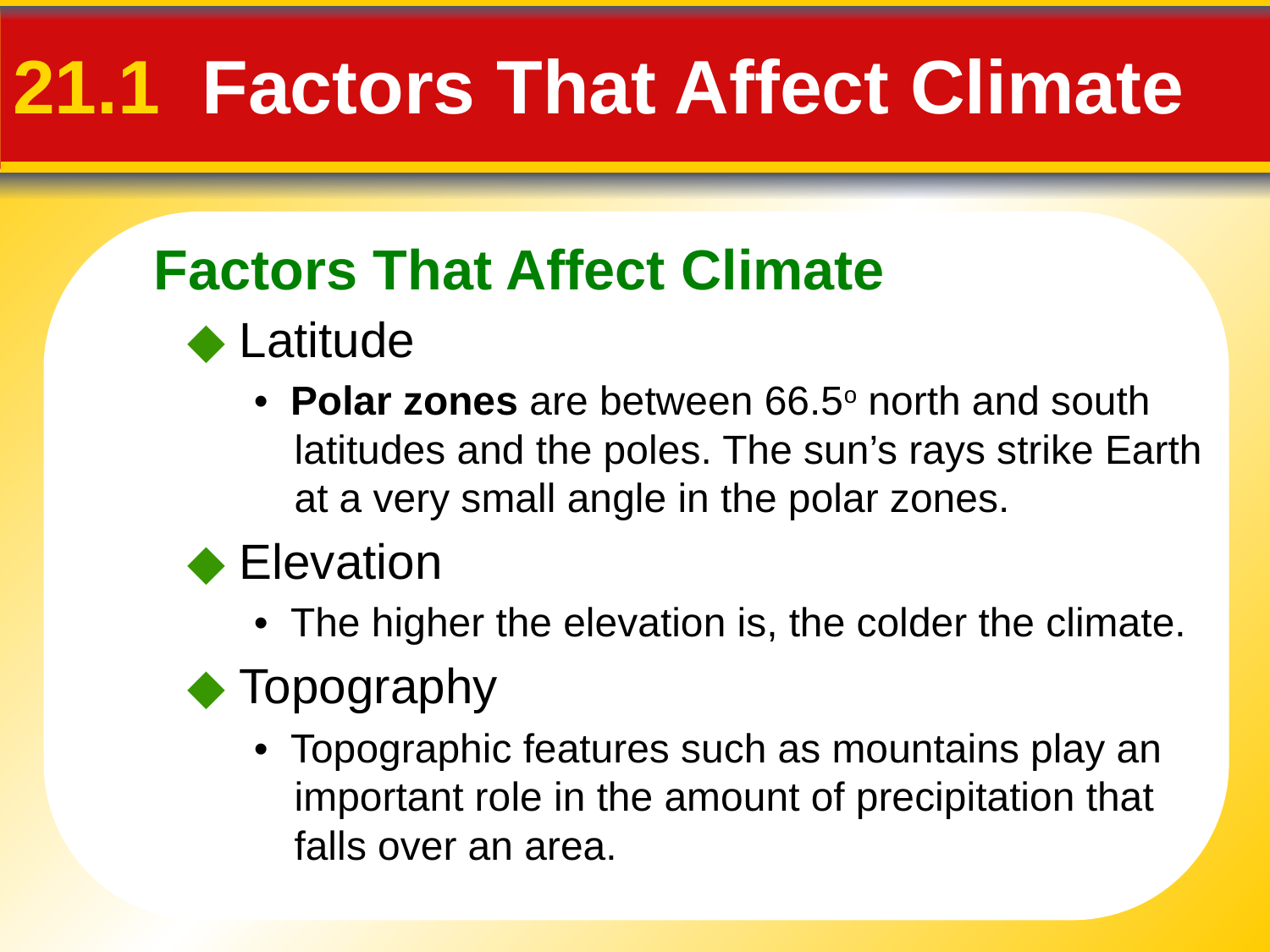

Factors That Affect Climate
# 21.1  Factors That Affect Climate
◆ Latitude
•  Polar zones are between 66.5o north and south latitudes and the poles. The sun’s rays strike Earth at a very small angle in the polar zones.
◆ Elevation
•  The higher the elevation is, the colder the climate.
◆ Topography
•  Topographic features such as mountains play an important role in the amount of precipitation that falls over an area.